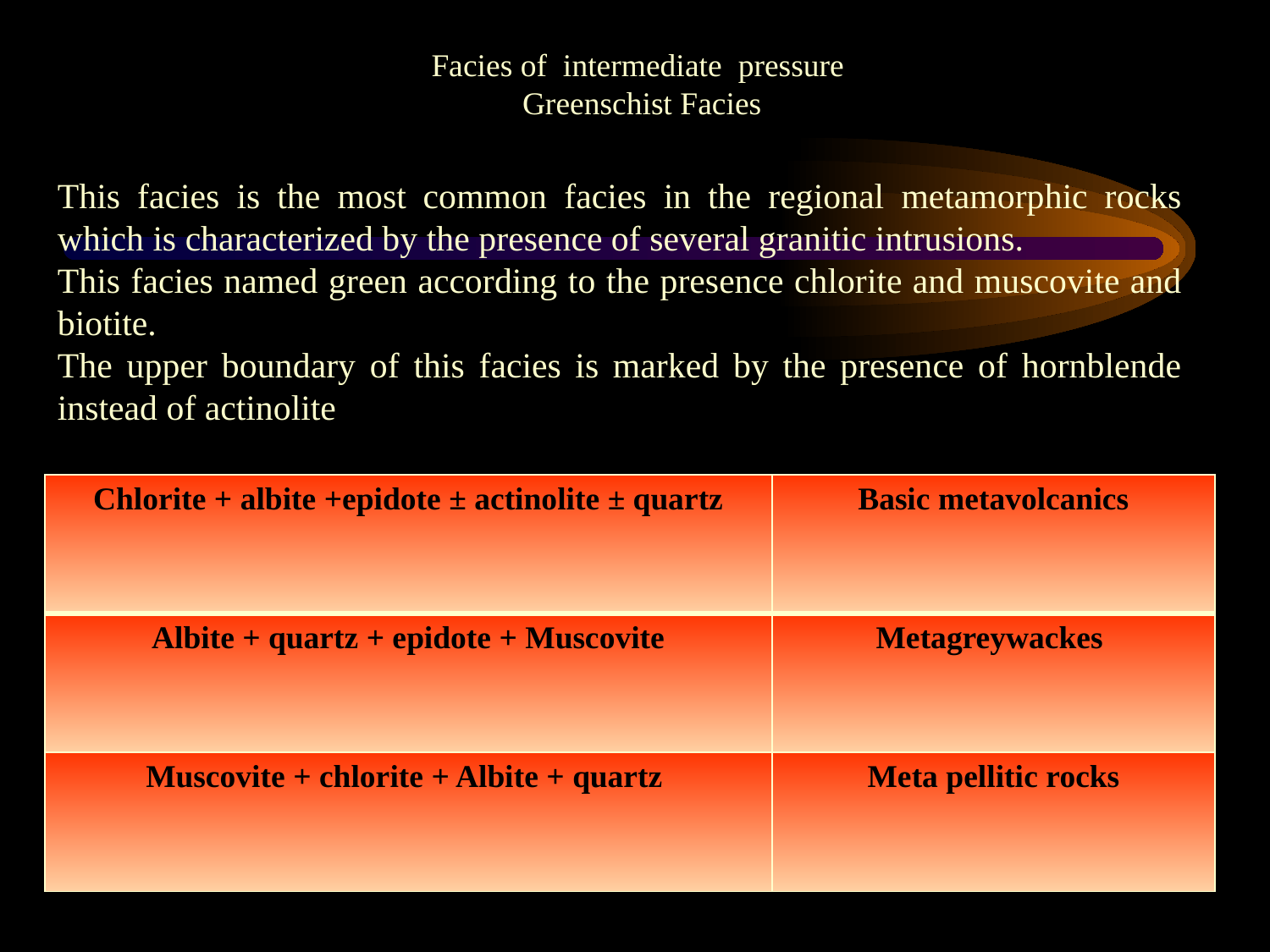

Facies of  intermediate  pressure
Greenschist Facies
This facies is the most common facies in the regional metamorphic rocks which is characterized by the presence of several granitic intrusions.
This facies named green according to the presence chlorite and muscovite and biotite.
The upper boundary of this facies is marked by the presence of hornblende instead of actinolite
| Chlorite + albite +epidote ± actinolite ± quartz | Basic metavolcanics |
| --- | --- |
| Albite + quartz + epidote + Muscovite | Metagreywackes |
| Muscovite + chlorite + Albite + quartz | Meta pellitic rocks |